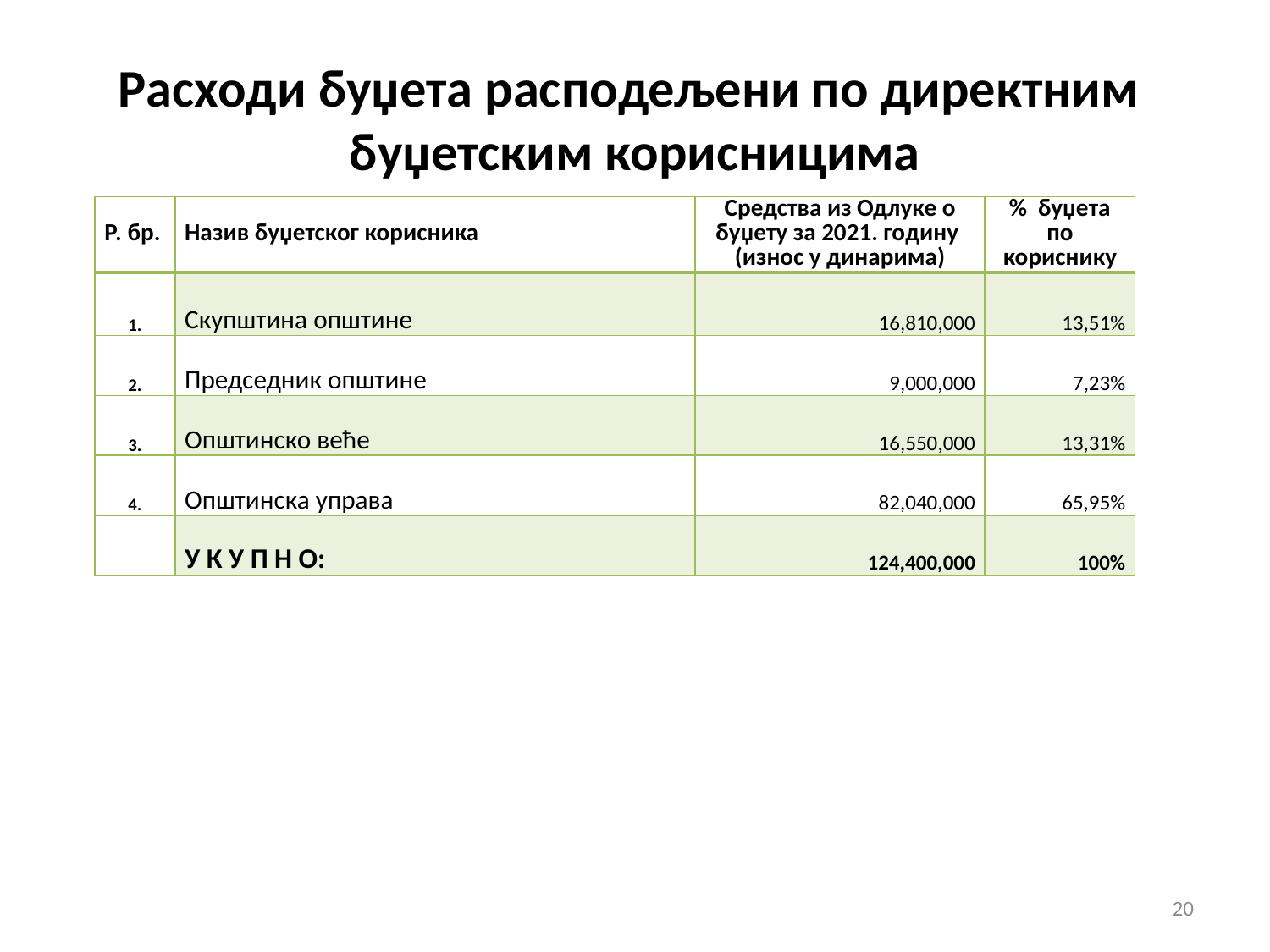

# Расходи буџета расподељени по директним  буџетским корисницима
| Р. бр. | Назив буџетског корисника | Средства из Одлуке о буџету за 2021. годину (износ у динарима) | % буџета по кориснику |
| --- | --- | --- | --- |
| 1. | Скупштина општине | 16,810,000 | 13,51% |
| 2. | Председник општине | 9,000,000 | 7,23% |
| 3. | Општинско веће | 16,550,000 | 13,31% |
| 4. | Општинска управа | 82,040,000 | 65,95% |
|  | У К У П Н О: | 124,400,000 | 100% |
20